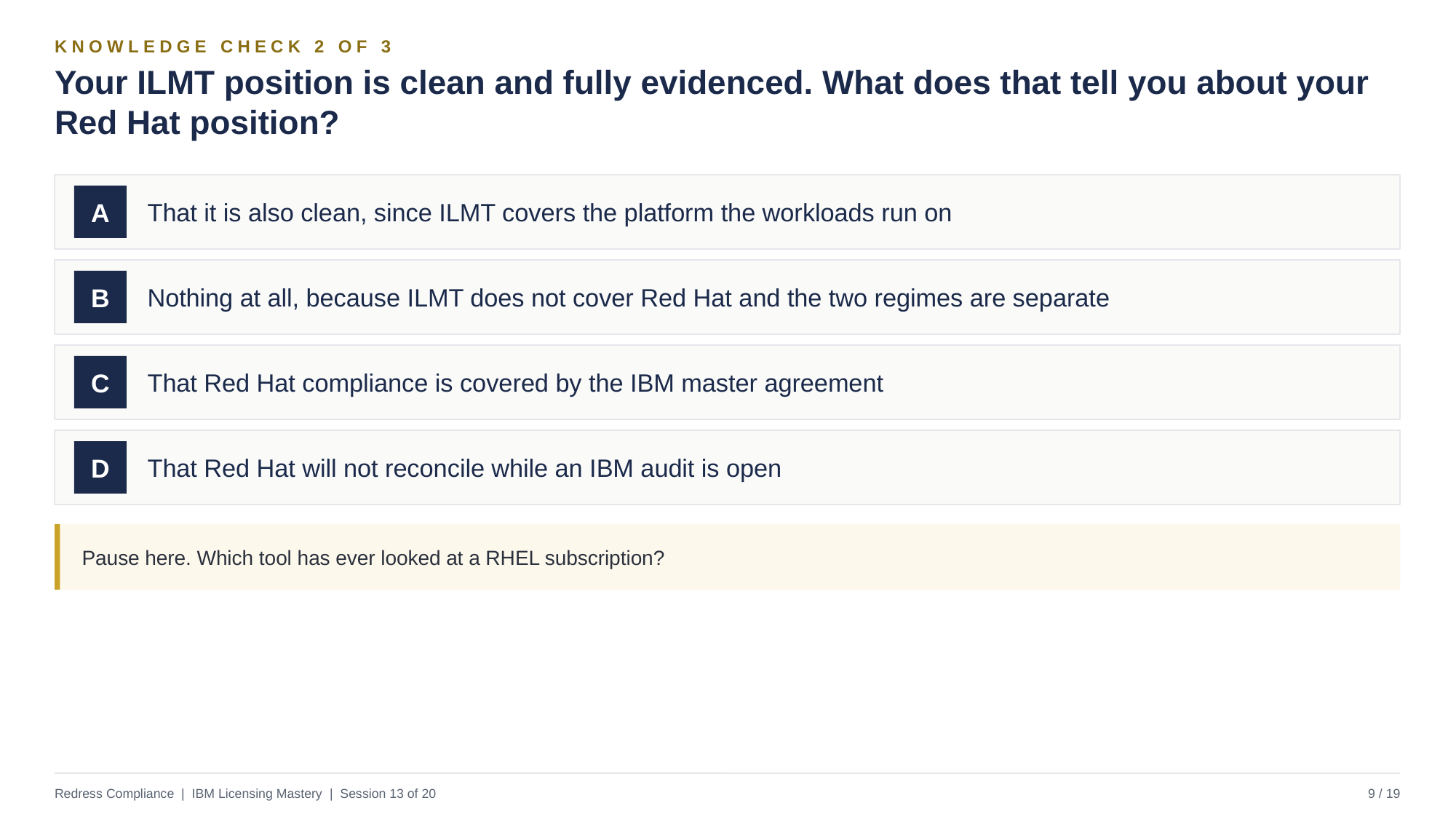

KNOWLEDGE CHECK 2 OF 3
Your ILMT position is clean and fully evidenced. What does that tell you about your Red Hat position?

That it is also clean, since ILMT covers the platform the workloads run on

A

Nothing at all, because ILMT does not cover Red Hat and the two regimes are separate

B

That Red Hat compliance is covered by the IBM master agreement

C

That Red Hat will not reconcile while an IBM audit is open

D

Pause here. Which tool has ever looked at a RHEL subscription?

Redress Compliance  |  IBM Licensing Mastery  |  Session 13 of 20
9 / 19